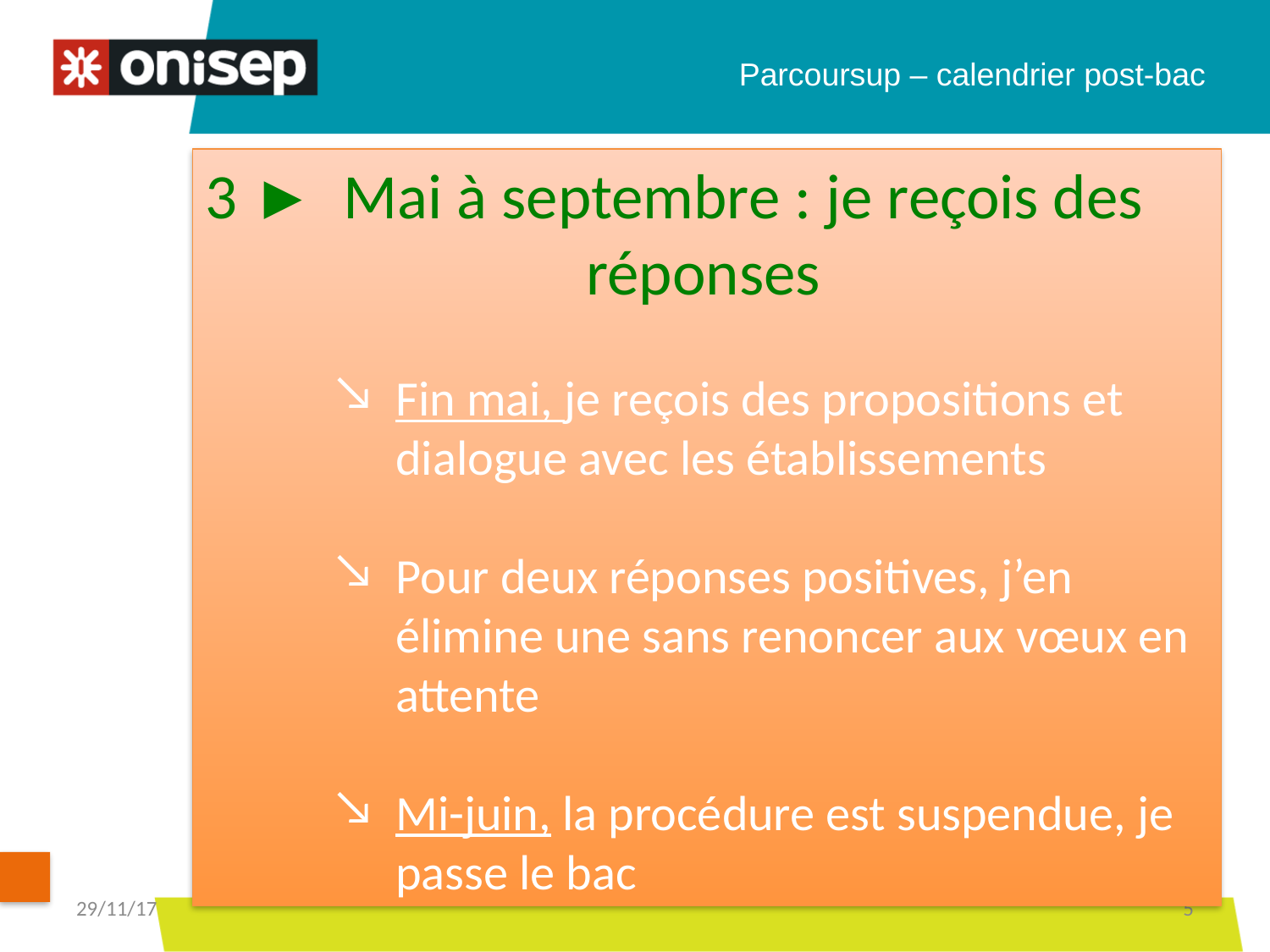

Parcoursup – calendrier post-bac
3 ►  Mai à septembre : je reçois des 			réponses

Fin mai, je reçois des propositions et dialogue avec les établissements

Pour deux réponses positives, j’en élimine une sans renoncer aux vœux en attente

Mi-juin, la procédure est suspendue, je passe le bac

29/11/17
5